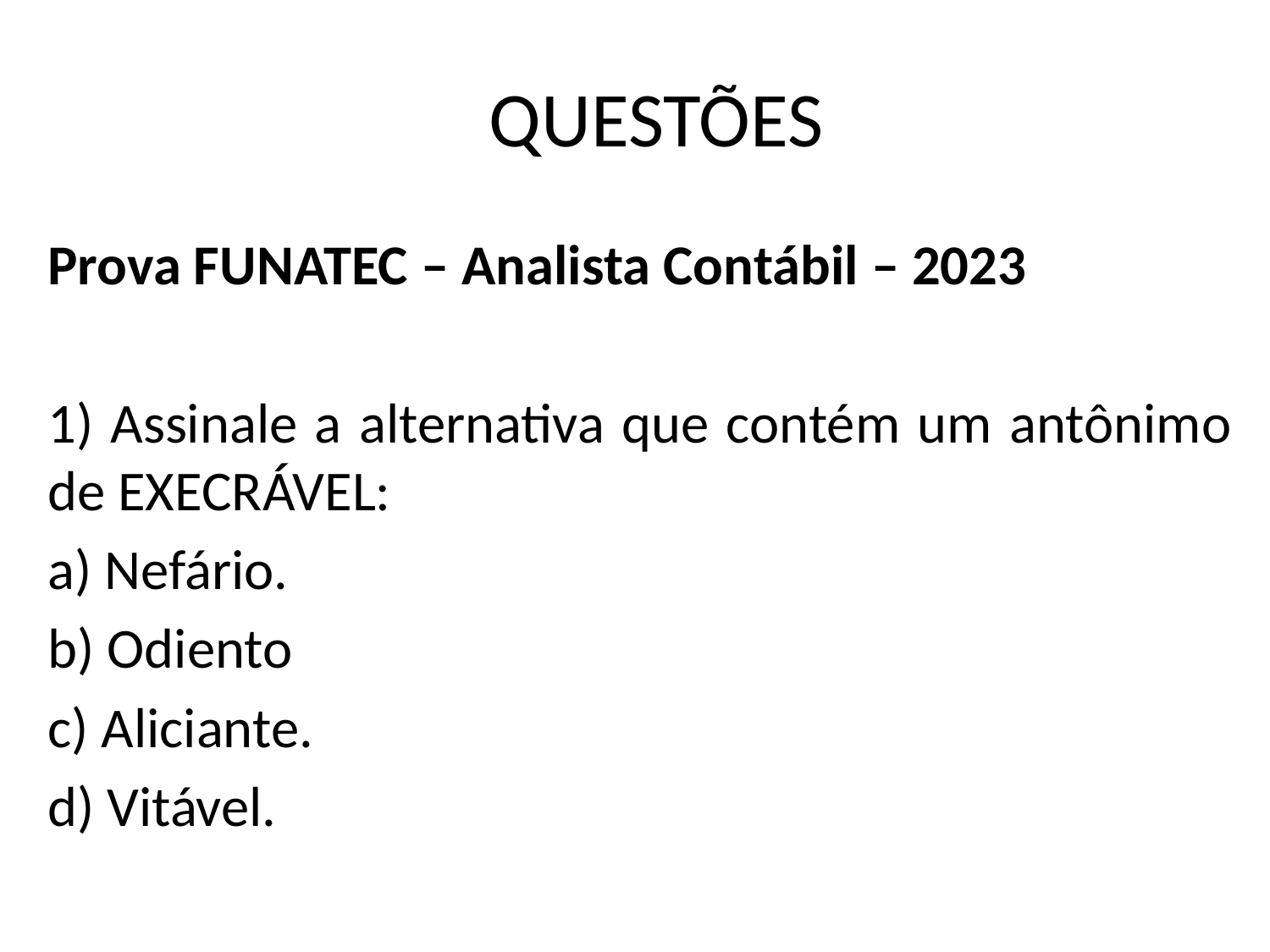

# QUESTÕES
Prova FUNATEC – Analista Contábil – 2023

1) Assinale a alternativa que contém um antônimo de EXECRÁVEL:
a) Nefário.
b) Odiento
c) Aliciante.
d) Vitável.